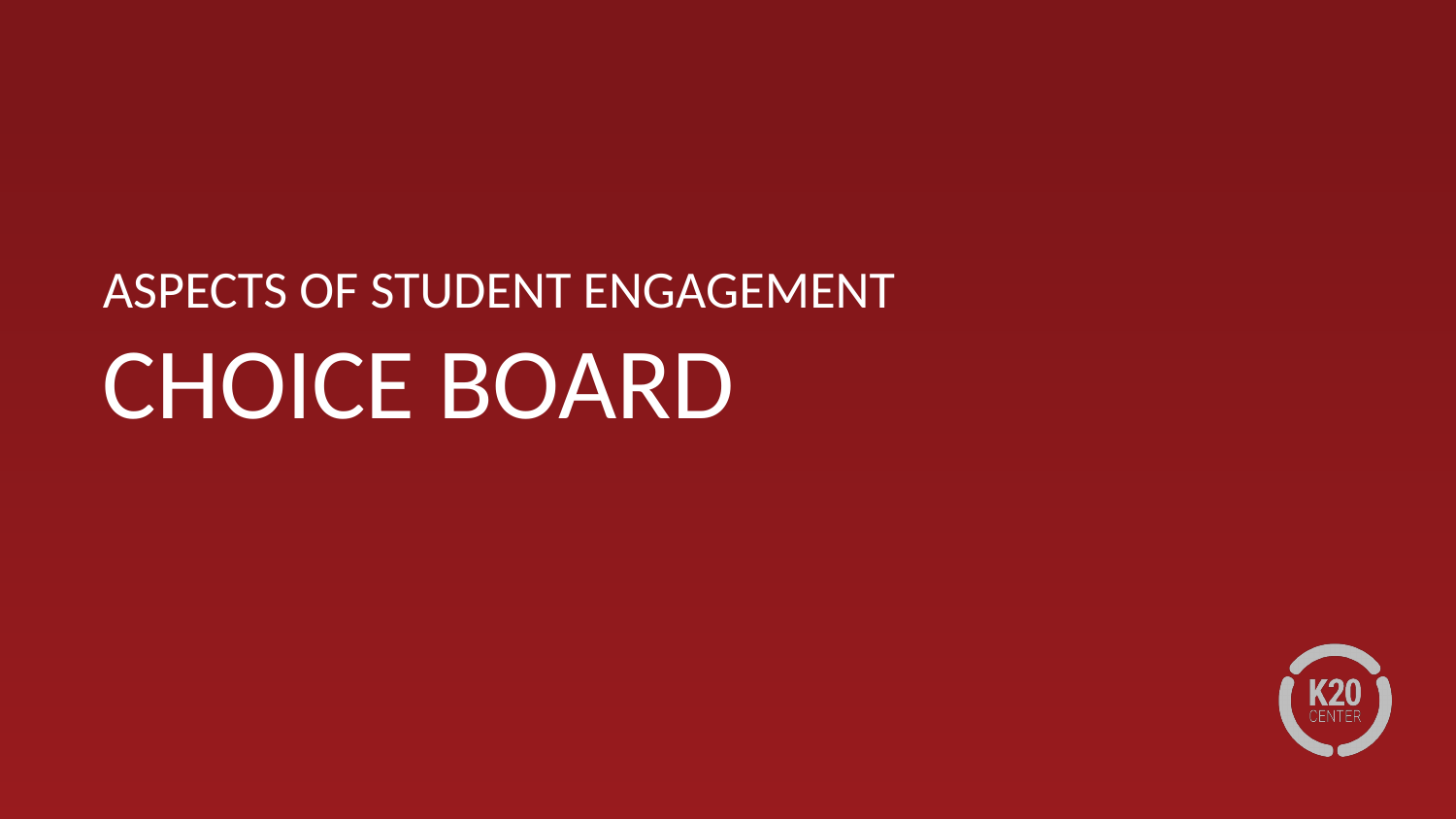

# CHOICE BOARD
ASPECTS OF STUDENT ENGAGEMENT